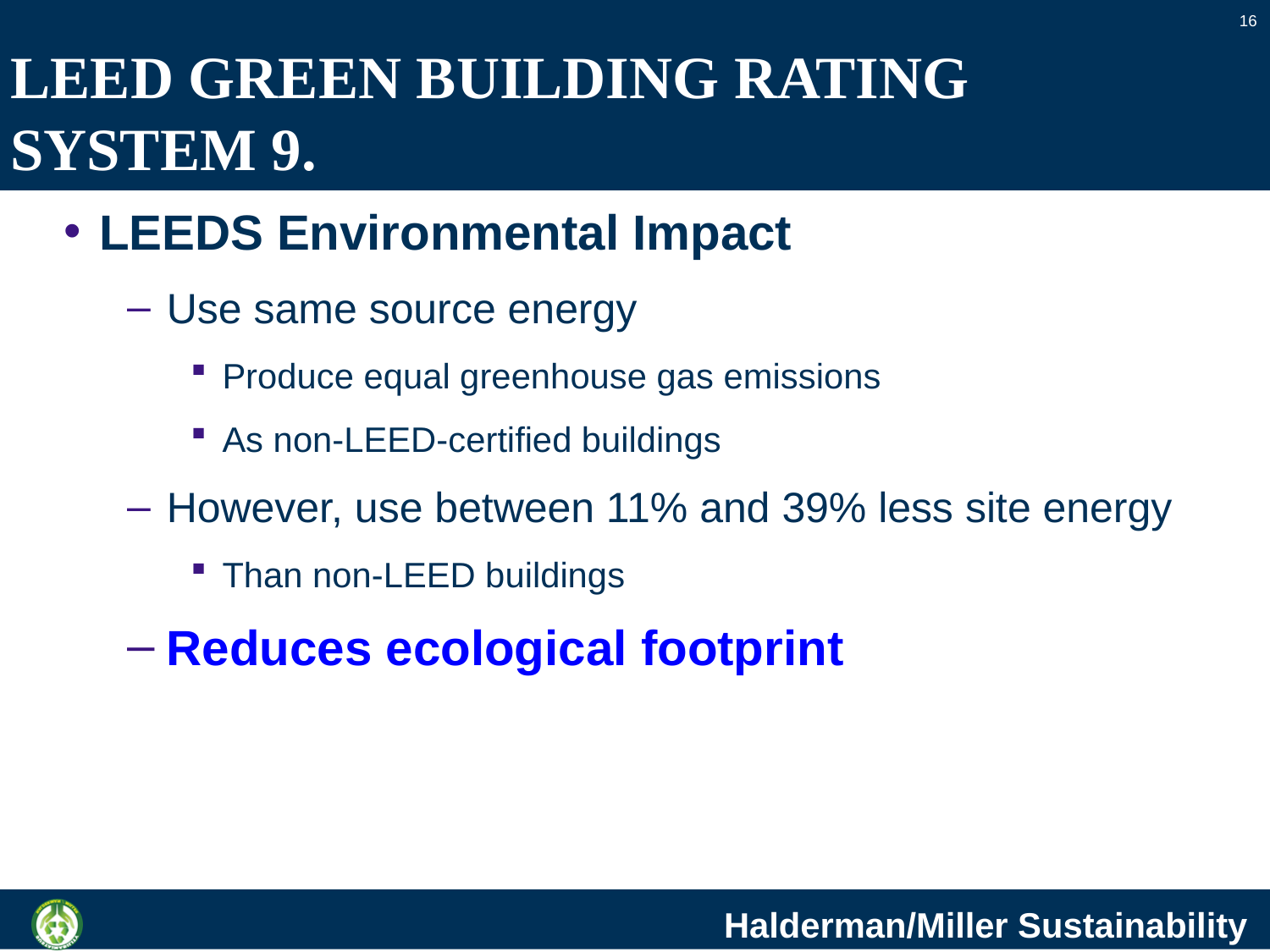

16
# LEED GREEN BUILDING RATING SYSTEM 9.
LEEDS Environmental Impact
Use same source energy
Produce equal greenhouse gas emissions
As non-LEED-certified buildings
However, use between 11% and 39% less site energy
Than non-LEED buildings
Reduces ecological footprint